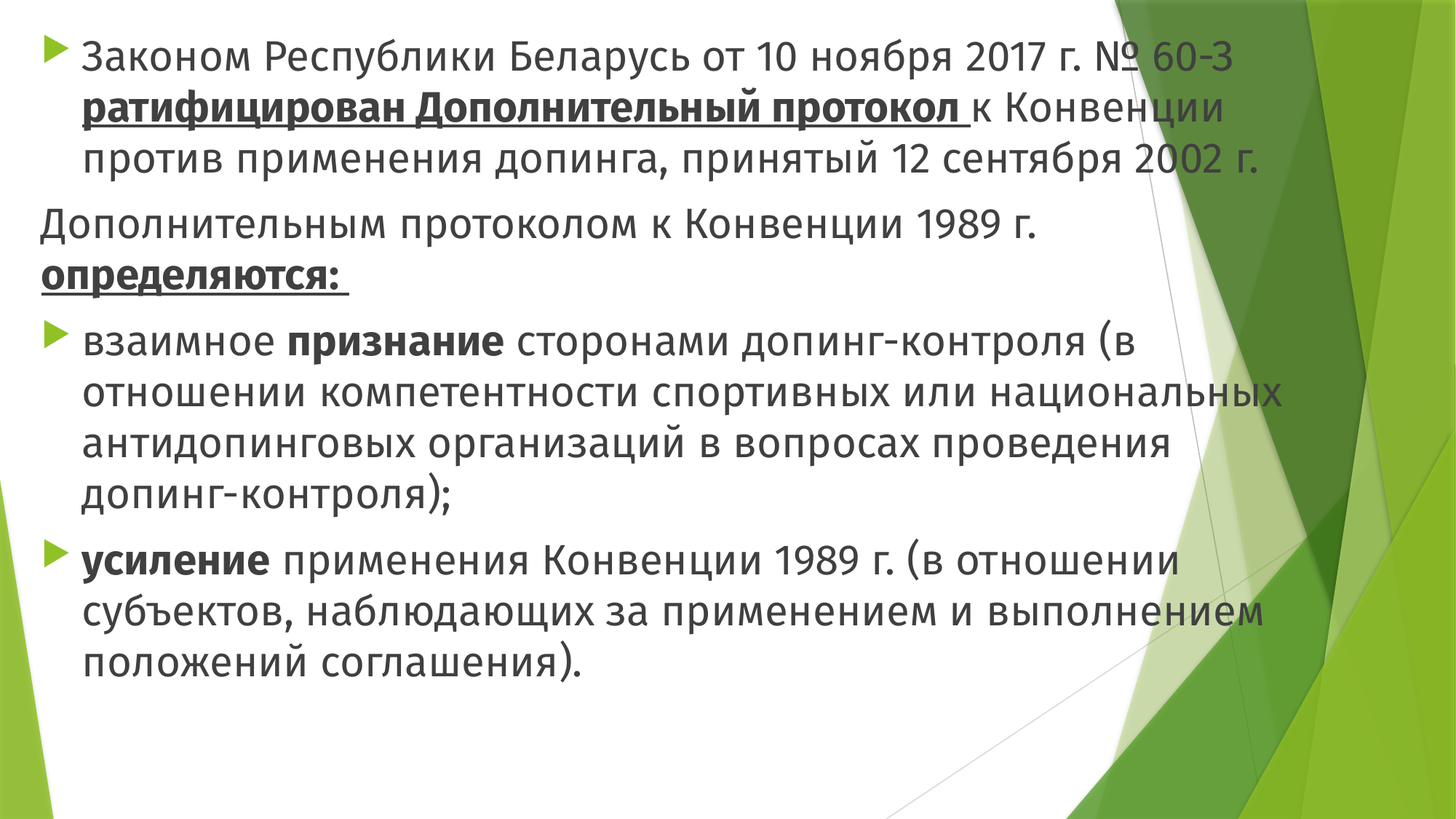

Законом Республики Беларусь от 10 ноября 2017 г. № 60-З ратифицирован Дополнительный протокол к Конвенции против применения допинга, принятый 12 сентября 2002 г.
Дополнительным протоколом к Конвенции 1989 г. определяются:
взаимное признание сторонами допинг-контроля (в отношении компетентности спортивных или национальных антидопинговых организаций в вопросах проведения допинг-контроля);
усиление применения Конвенции 1989 г. (в отношении субъектов, наблюдающих за применением и выполнением положений соглашения).